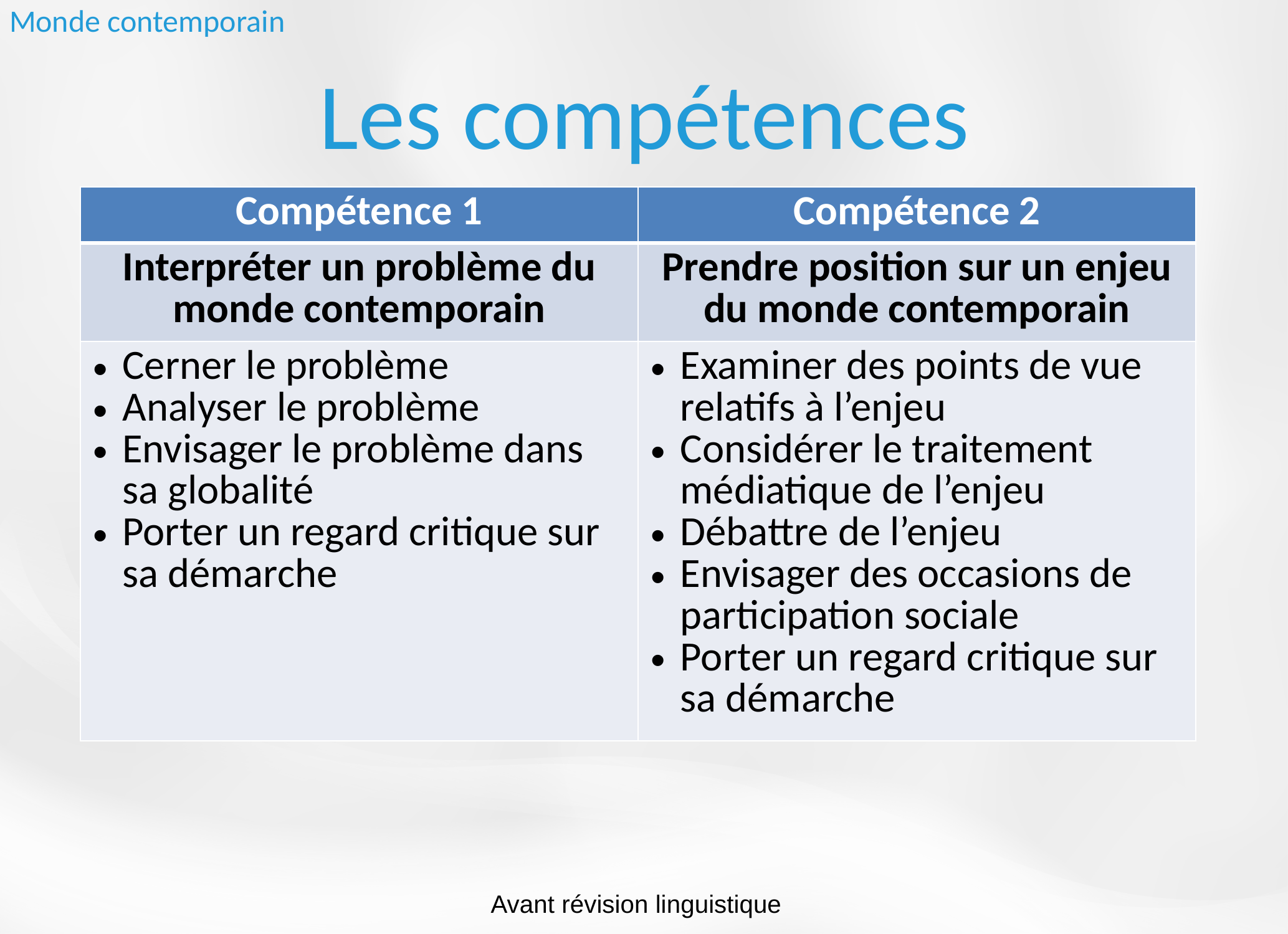

Monde contemporain
# Les compétences
| Compétence 1 | Compétence 2 |
| --- | --- |
| Interpréter un problème du monde contemporain | Prendre position sur un enjeu du monde contemporain |
| Cerner le problème Analyser le problème Envisager le problème dans sa globalité Porter un regard critique sur sa démarche | Examiner des points de vue relatifs à l’enjeu Considérer le traitement médiatique de l’enjeu Débattre de l’enjeu Envisager des occasions de participation sociale Porter un regard critique sur sa démarche |